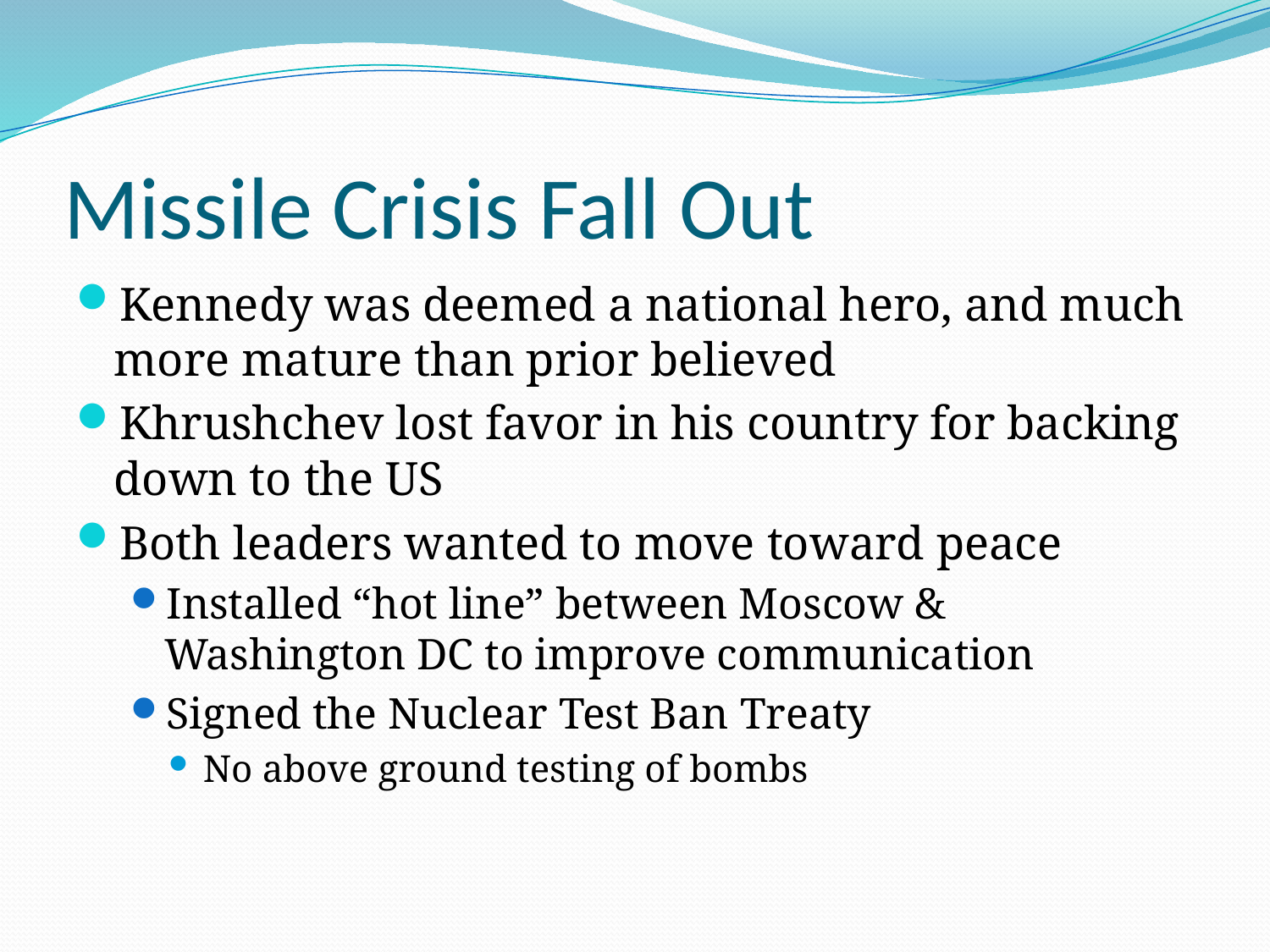

# Missile Crisis Fall Out
Kennedy was deemed a national hero, and much more mature than prior believed
Khrushchev lost favor in his country for backing down to the US
Both leaders wanted to move toward peace
Installed “hot line” between Moscow & Washington DC to improve communication
Signed the Nuclear Test Ban Treaty
No above ground testing of bombs